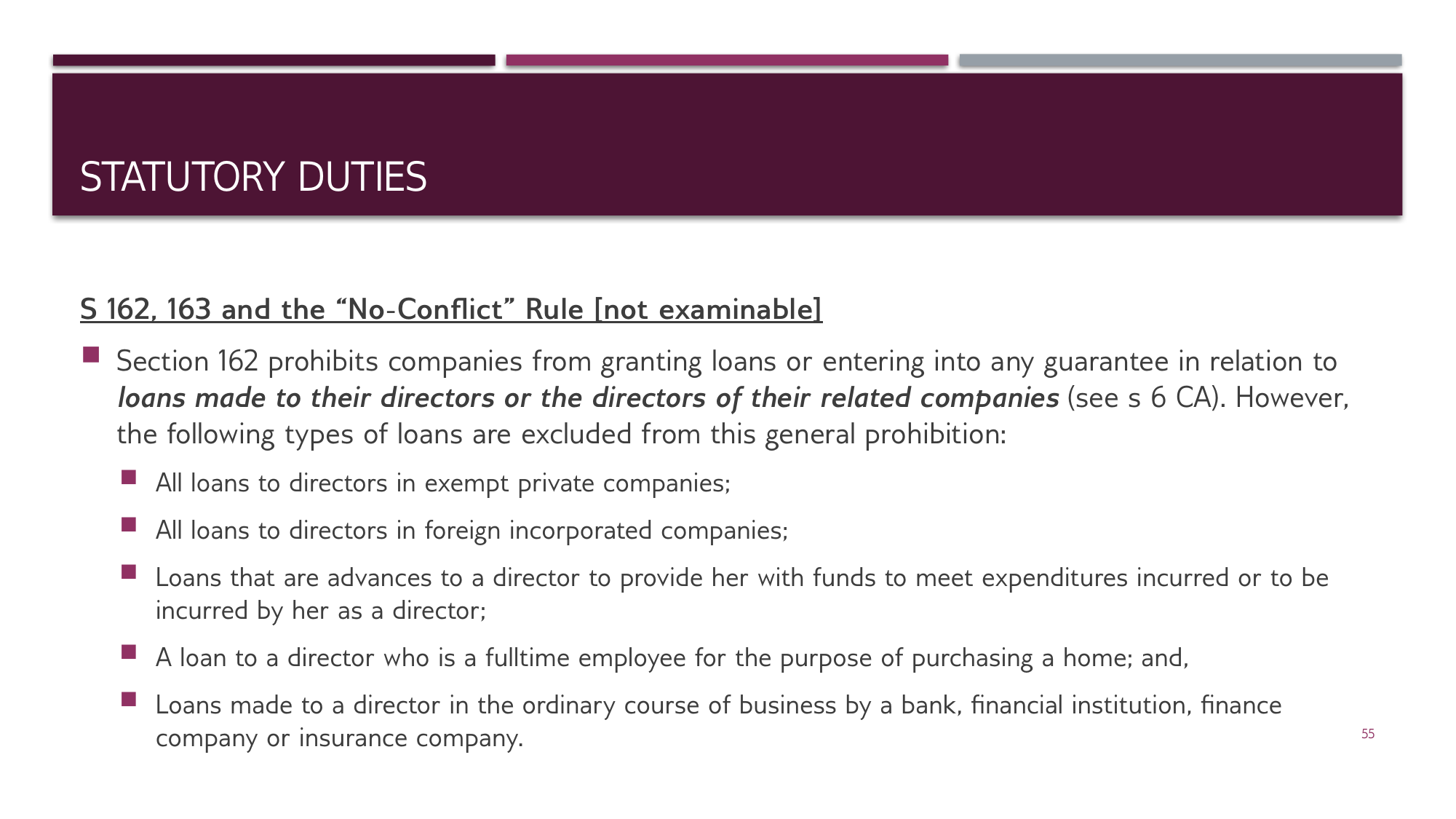

# Statutory duties
S 162, 163 and the “No-Conflict” Rule [not examinable]
Section 162 prohibits companies from granting loans or entering into any guarantee in relation to loans made to their directors or the directors of their related companies (see s 6 CA). However, the following types of loans are excluded from this general prohibition:
All loans to directors in exempt private companies;
All loans to directors in foreign incorporated companies;
Loans that are advances to a director to provide her with funds to meet expenditures incurred or to be incurred by her as a director;
A loan to a director who is a fulltime employee for the purpose of purchasing a home; and,
Loans made to a director in the ordinary course of business by a bank, financial institution, finance company or insurance company.
55